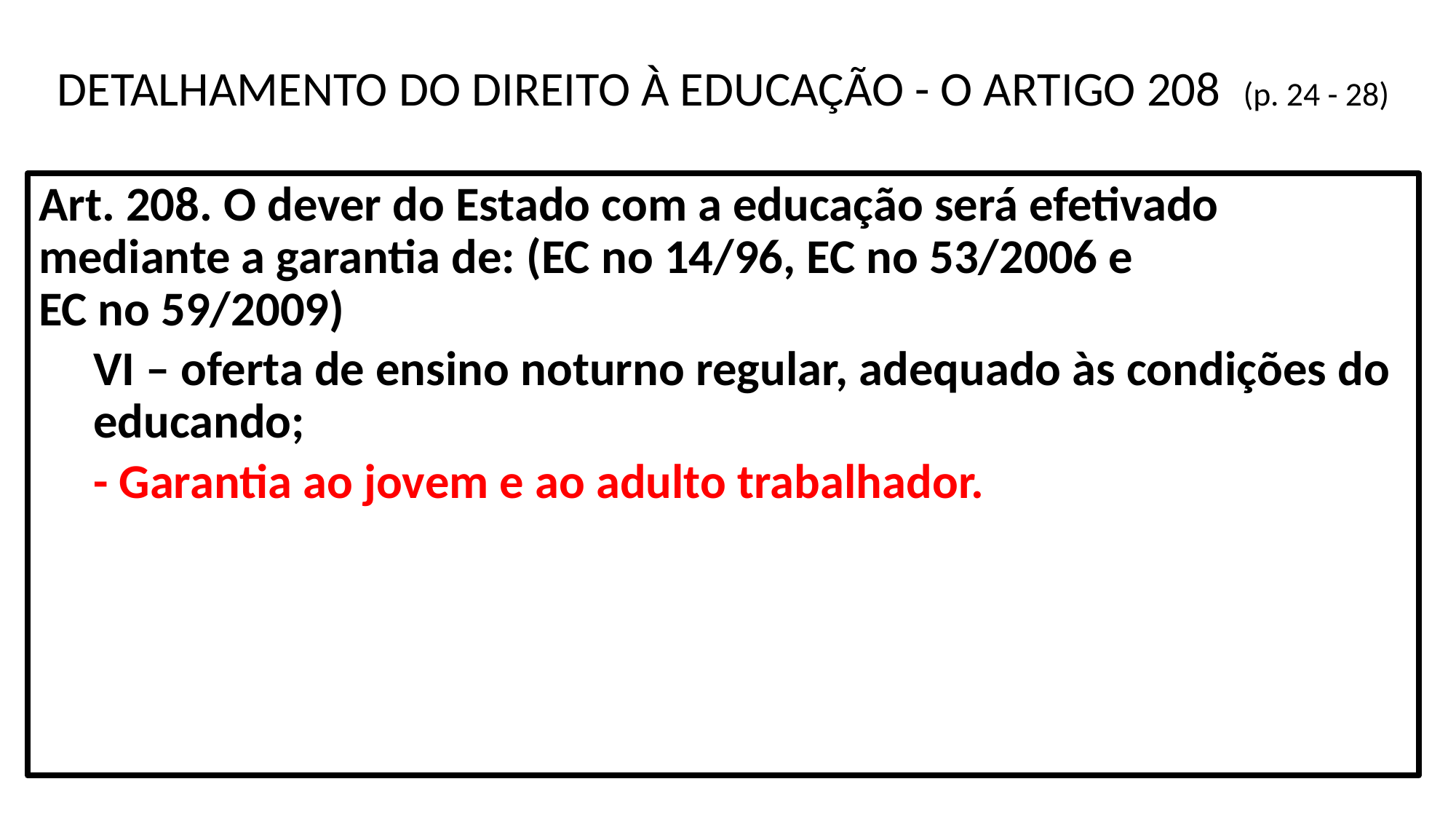

# DETALHAMENTO DO DIREITO À EDUCAÇÃO - O ARTIGO 208  (p. 24 - 28)
Art. 208. O dever do Estado com a educação será efetivado mediante a garantia de: (EC no 14/96, EC no 53/2006 e EC no 59/2009)
VI – oferta de ensino noturno regular, adequado às condições do educando;
- Garantia ao jovem e ao adulto trabalhador.